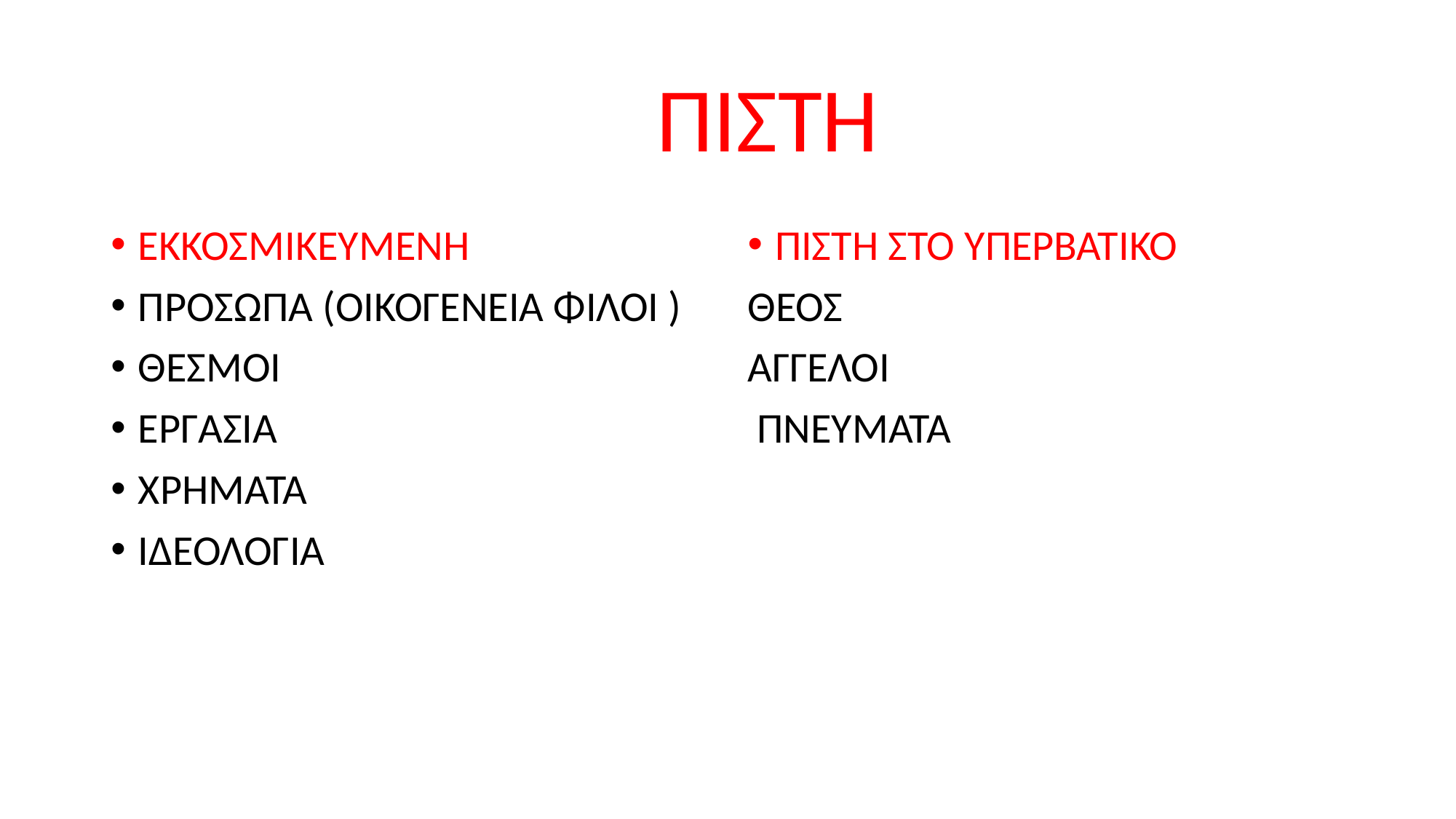

# ΠΙΣΤΗ
ΕΚΚΟΣΜΙΚΕΥΜΕΝΗ
ΠΡΟΣΩΠΑ (ΟΙΚΟΓΕΝΕΙΑ ΦΙΛΟΙ )
ΘΕΣΜΟΙ
ΕΡΓΑΣΙΑ
ΧΡΗΜΑΤΑ
ΙΔΕΟΛΟΓΙΑ

ΠΙΣΤΗ ΣΤΟ ΥΠΕΡΒΑΤΙΚΟ
ΘΕΟΣ
ΑΓΓΕΛΟΙ
 ΠΝΕΥΜΑΤΑ